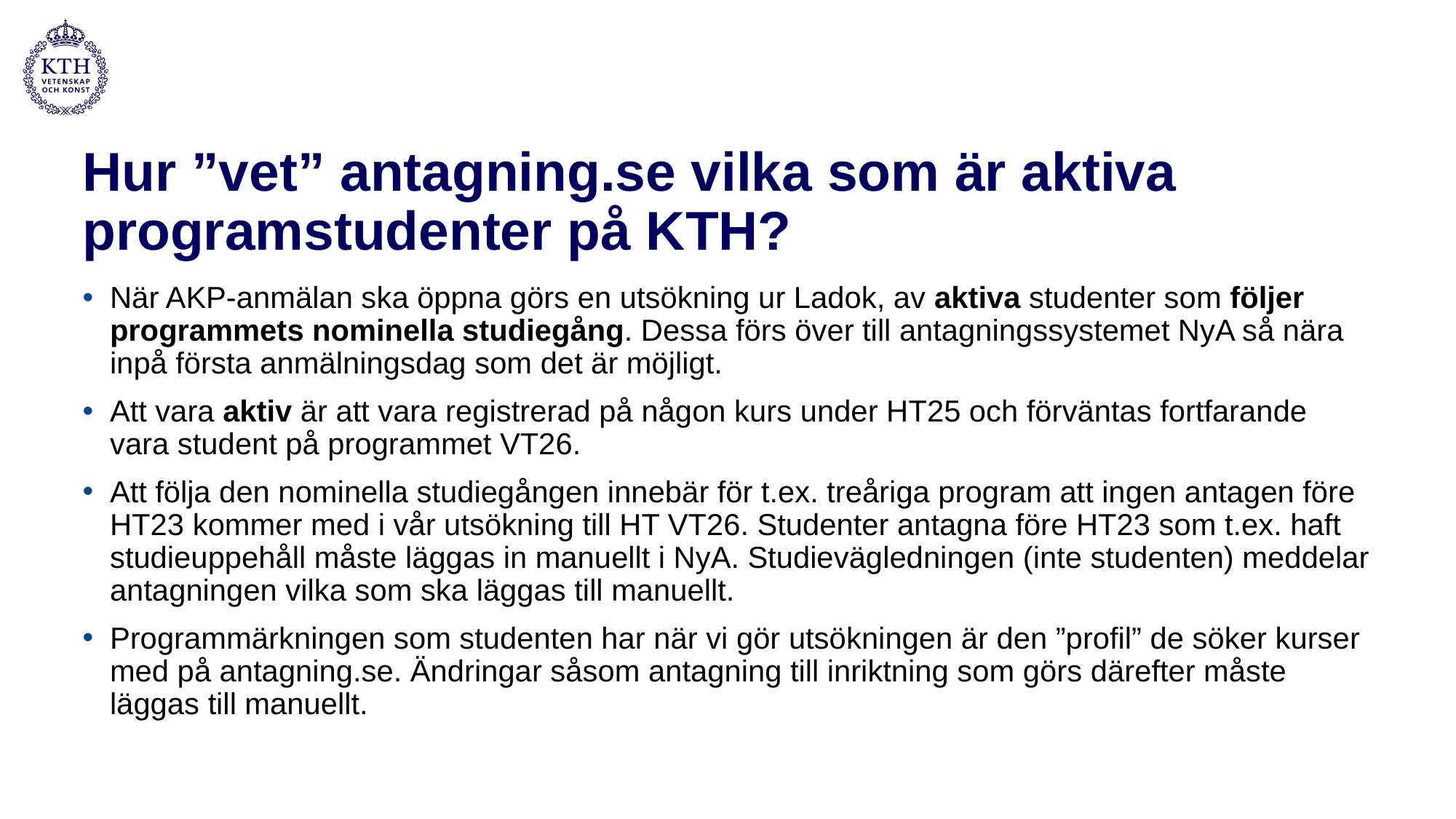

# Hur ”vet” antagning.se vilka som är aktiva programstudenter på KTH?
När AKP-anmälan ska öppna görs en utsökning ur Ladok, av aktiva studenter som följer programmets nominella studiegång. Dessa förs över till antagningssystemet NyA så nära inpå första anmälningsdag som det är möjligt.
Att vara aktiv är att vara registrerad på någon kurs under HT25 och förväntas fortfarande vara student på programmet VT26.
Att följa den nominella studiegången innebär för t.ex. treåriga program att ingen antagen före HT23 kommer med i vår utsökning till HT VT26. Studenter antagna före HT23 som t.ex. haft studieuppehåll måste läggas in manuellt i NyA. Studievägledningen (inte studenten) meddelar antagningen vilka som ska läggas till manuellt.
Programmärkningen som studenten har när vi gör utsökningen är den ”profil” de söker kurser med på antagning.se. Ändringar såsom antagning till inriktning som görs därefter måste läggas till manuellt.